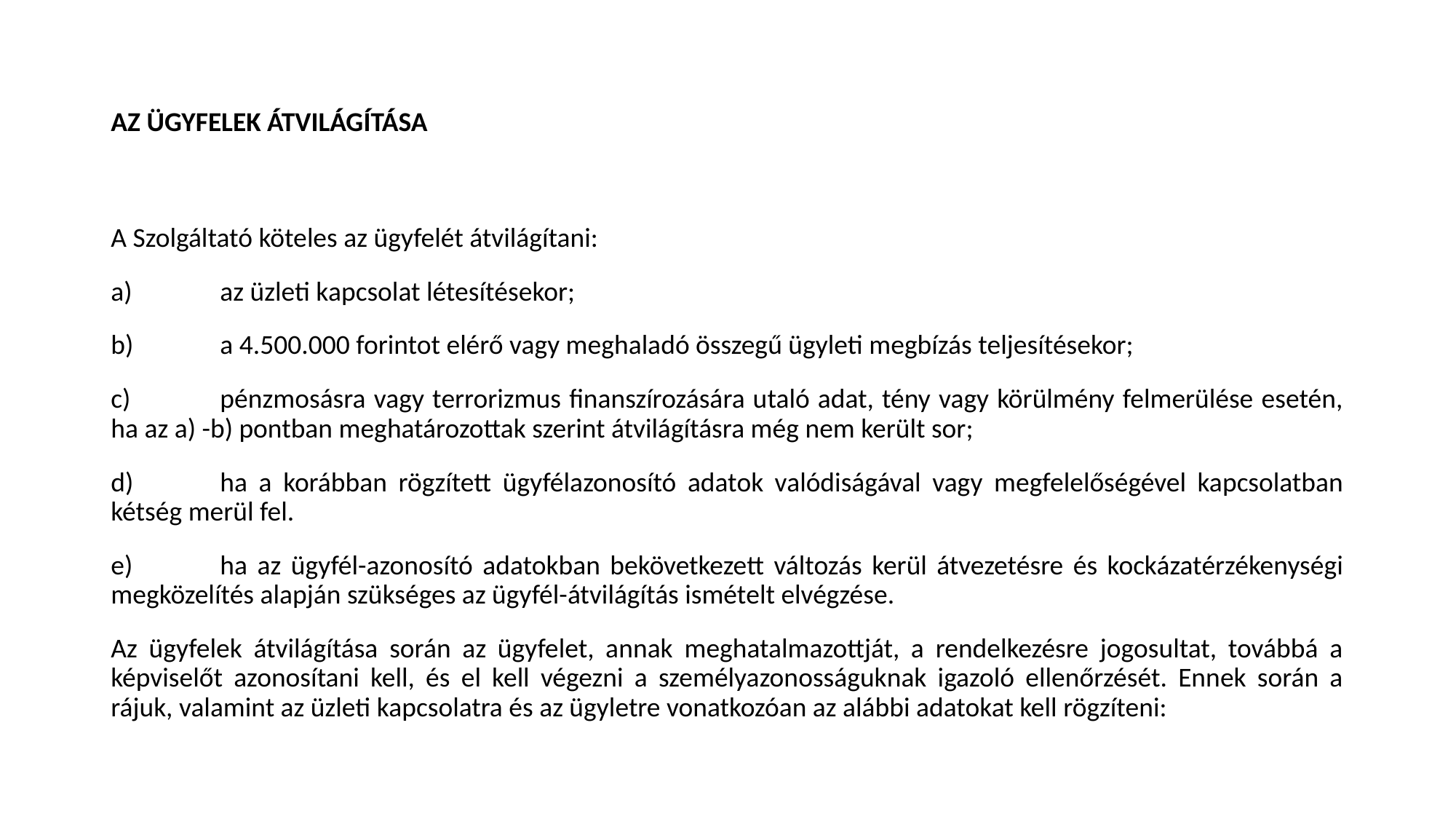

# AZ ügyfelek átvilágítása
A Szolgáltató köteles az ügyfelét átvilágítani:
a)	az üzleti kapcsolat létesítésekor;
b)	a 4.500.000 forintot elérő vagy meghaladó összegű ügyleti megbízás teljesítésekor;
c)	pénzmosásra vagy terrorizmus finanszírozására utaló adat, tény vagy körülmény felmerülése esetén, ha az a) -b) pontban meghatározottak szerint átvilágításra még nem került sor;
d)	ha a korábban rögzített ügyfélazonosító adatok valódiságával vagy megfelelőségével kapcsolatban kétség merül fel.
e)	ha az ügyfél-azonosító adatokban bekövetkezett változás kerül átvezetésre és kockázatérzékenységi megközelítés alapján szükséges az ügyfél-átvilágítás ismételt elvégzése.
Az ügyfelek átvilágítása során az ügyfelet, annak meghatalmazottját, a rendelkezésre jogosultat, továbbá a képviselőt azonosítani kell, és el kell végezni a személyazonosságuknak igazoló ellenőrzését. Ennek során a rájuk, valamint az üzleti kapcsolatra és az ügyletre vonatkozóan az alábbi adatokat kell rögzíteni: